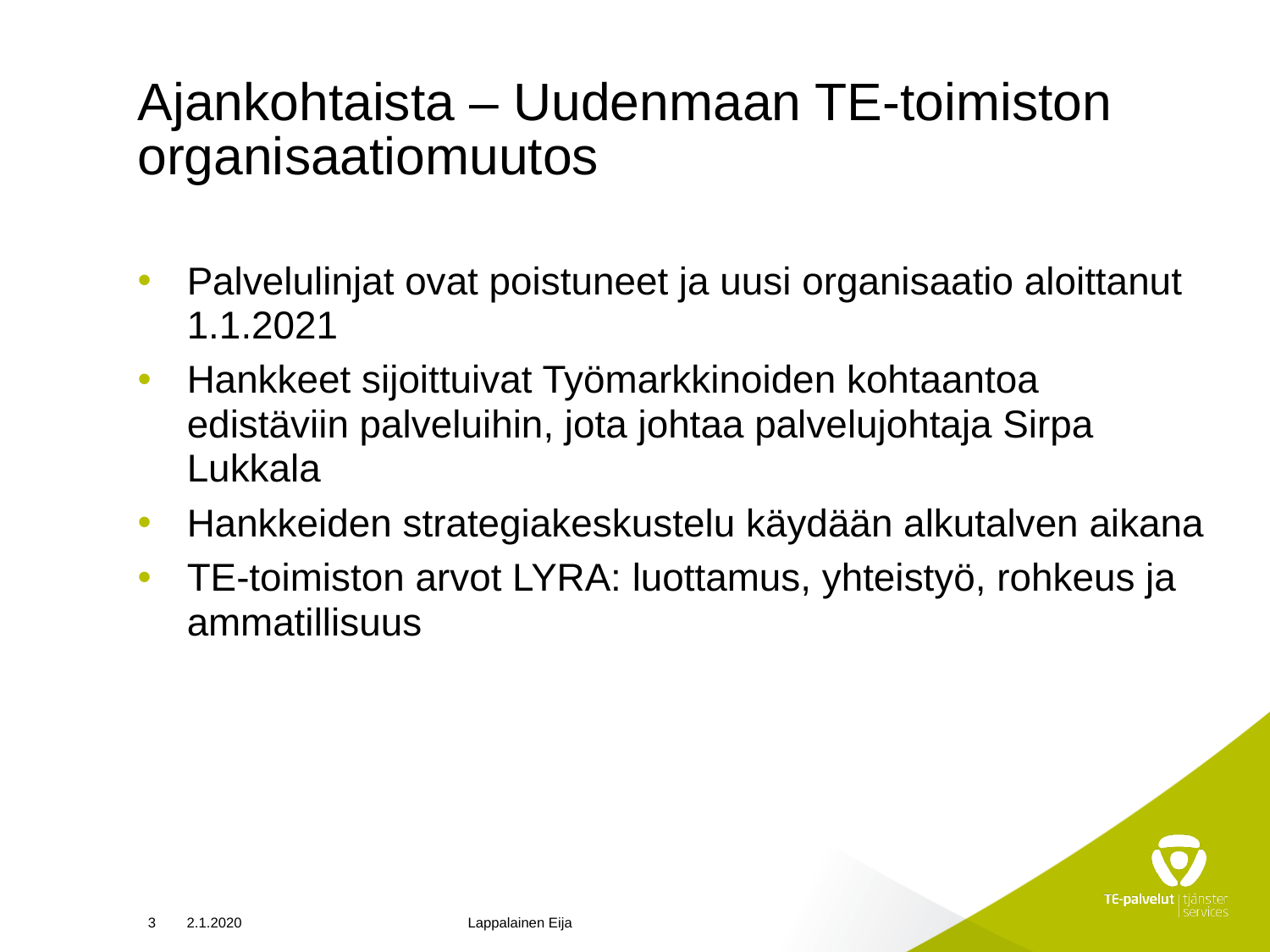

# Ajankohtaista – Uudenmaan TE-toimiston organisaatiomuutos
Palvelulinjat ovat poistuneet ja uusi organisaatio aloittanut 1.1.2021
Hankkeet sijoittuivat Työmarkkinoiden kohtaantoa edistäviin palveluihin, jota johtaa palvelujohtaja Sirpa Lukkala
Hankkeiden strategiakeskustelu käydään alkutalven aikana
TE-toimiston arvot LYRA: luottamus, yhteistyö, rohkeus ja ammatillisuus
3
2.1.2020
Lappalainen Eija